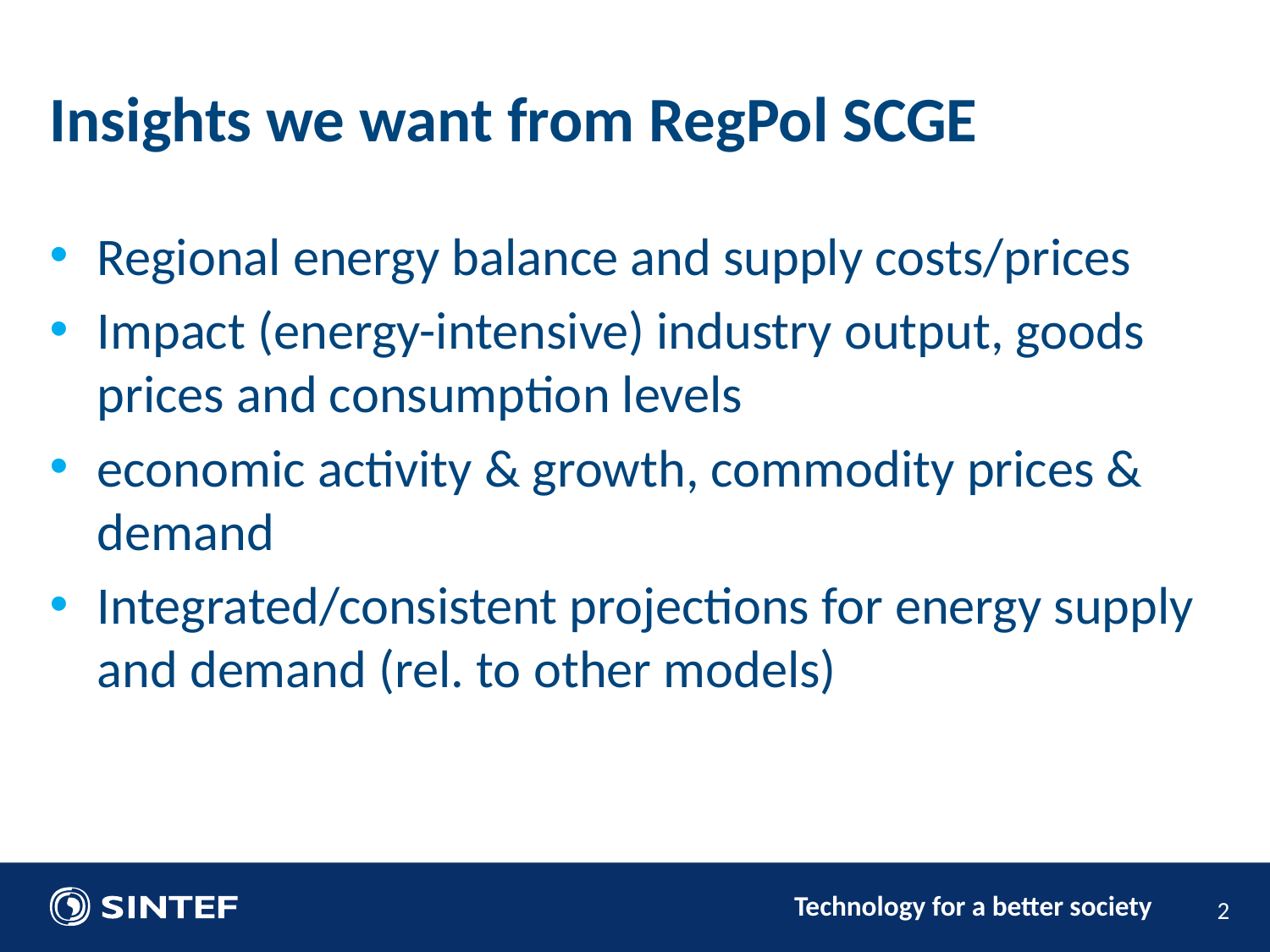

Insights we want from RegPol SCGE
Regional energy balance and supply costs/prices
Impact (energy-intensive) industry output, goods prices and consumption levels
economic activity & growth, commodity prices & demand
Integrated/consistent projections for energy supply and demand (rel. to other models)
2